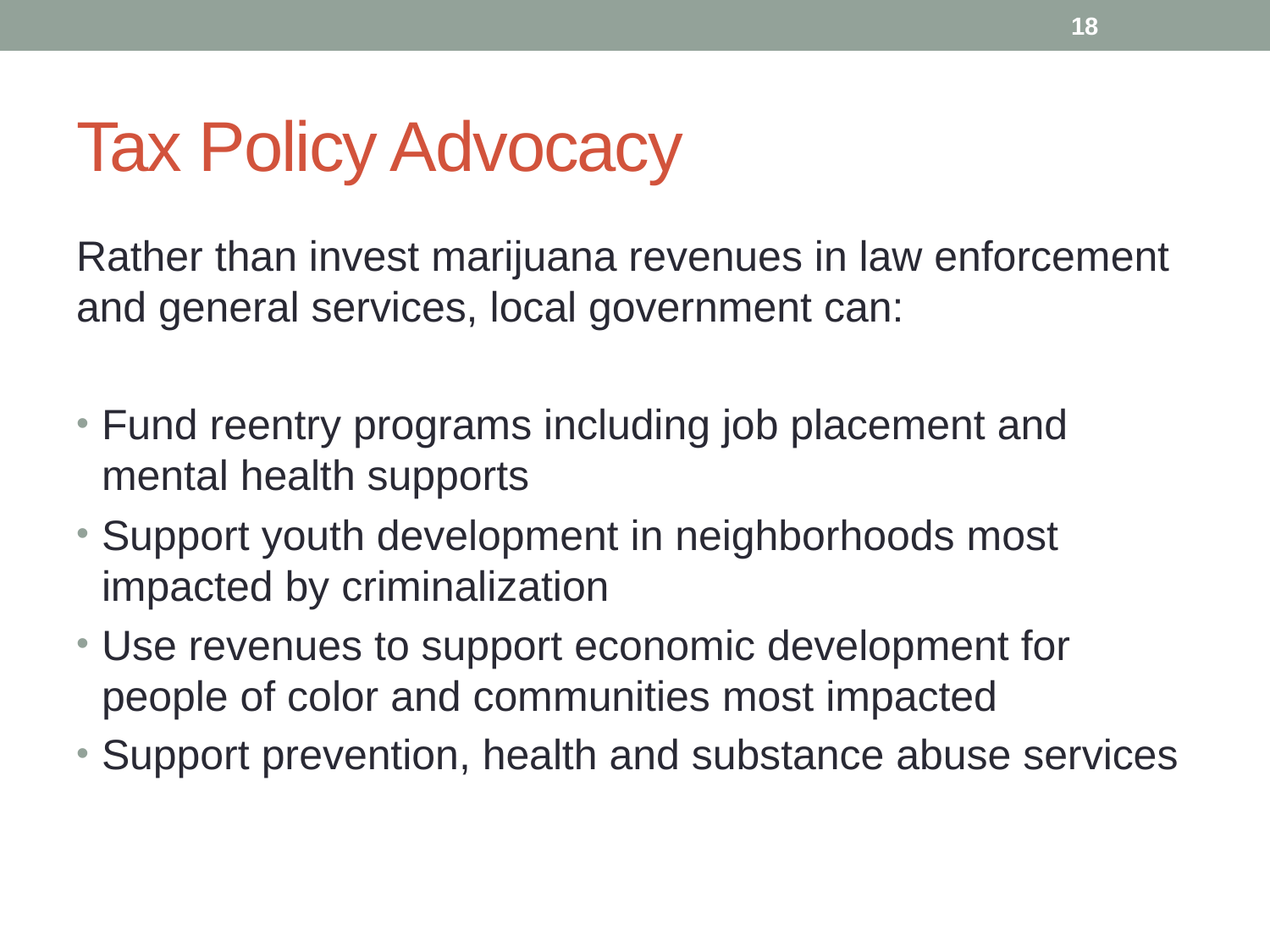

18
# Tax Policy Advocacy
Rather than invest marijuana revenues in law enforcement and general services, local government can:

Fund reentry programs including job placement and mental health supports
Support youth development in neighborhoods most impacted by criminalization
Use revenues to support economic development for people of color and communities most impacted
Support prevention, health and substance abuse services